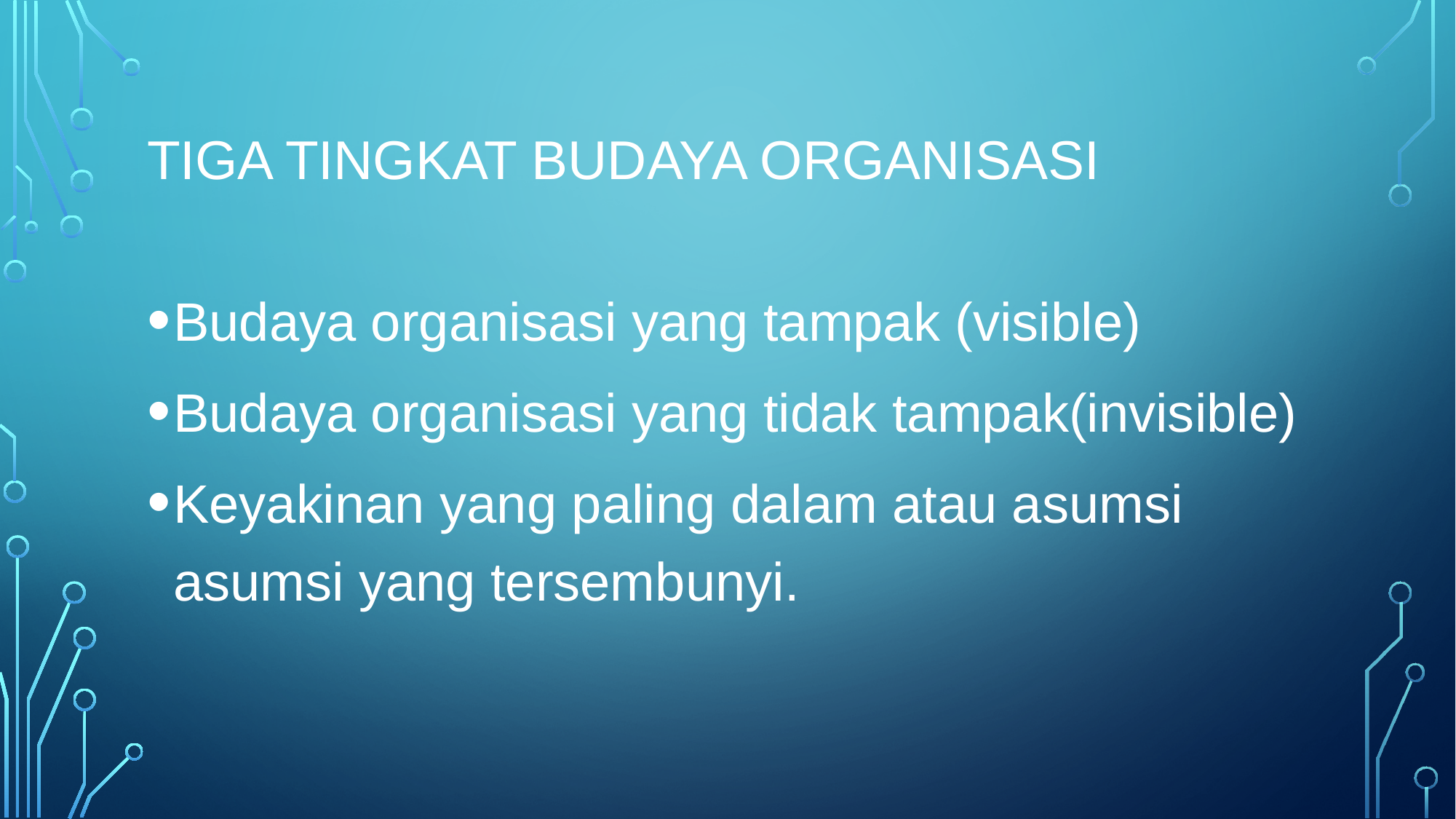

# Tiga tingkat budaya organisasi
Budaya organisasi yang tampak (visible)
Budaya organisasi yang tidak tampak(invisible)
Keyakinan yang paling dalam atau asumsi asumsi yang tersembunyi.